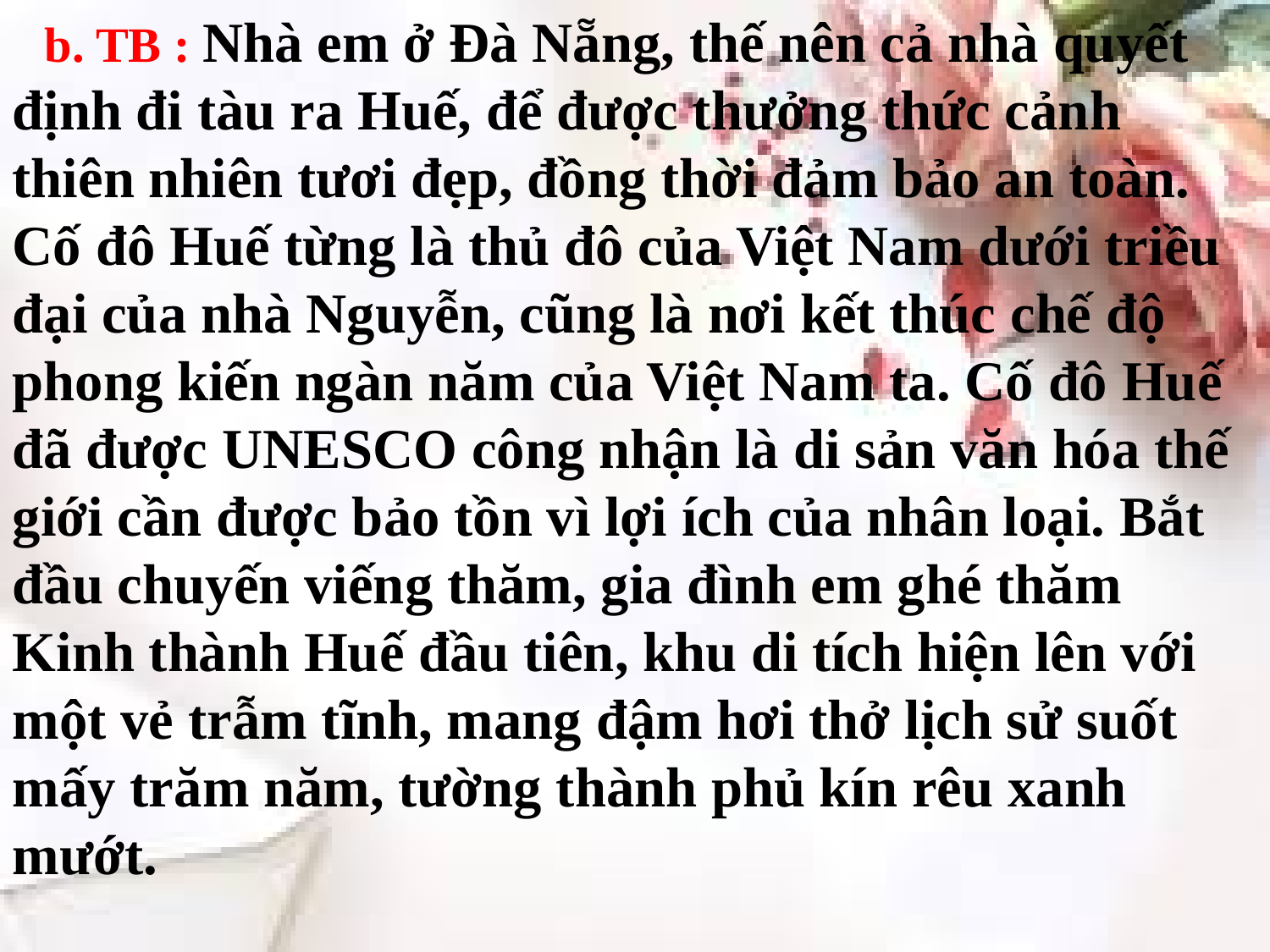

b. TB : Nhà em ở Đà Nẵng, thế nên cả nhà quyết định đi tàu ra Huế, để được thưởng thức cảnh thiên nhiên tươi đẹp, đồng thời đảm bảo an toàn. Cố đô Huế từng là thủ đô của Việt Nam dưới triều đại của nhà Nguyễn, cũng là nơi kết thúc chế độ phong kiến ngàn năm của Việt Nam ta. Cố đô Huế đã được UNESCO công nhận là di sản văn hóa thế giới cần được bảo tồn vì lợi ích của nhân loại. Bắt đầu chuyến viếng thăm, gia đình em ghé thăm Kinh thành Huế đầu tiên, khu di tích hiện lên với một vẻ trẫm tĩnh, mang đậm hơi thở lịch sử suốt mấy trăm năm, tường thành phủ kín rêu xanh mướt.